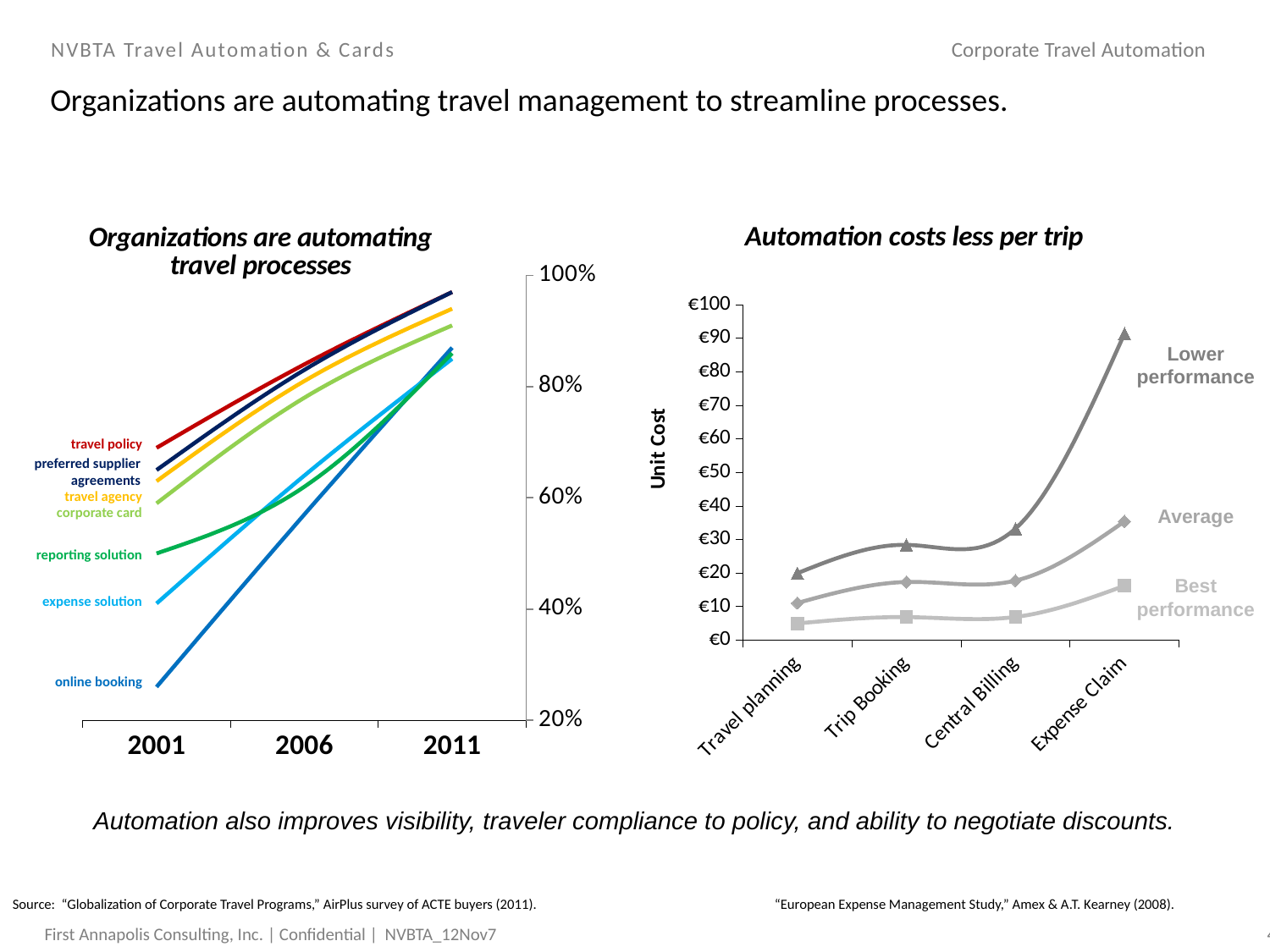

Corporate Travel Automation
# NVBTA Travel Automation & Cards
Organizations are automating travel management to streamline processes.

### Chart: Automation costs less per trip

| Category | Lower performance | Average | Best performance |
|---|---|---|---|
| Travel planning | 19.93 | 11.06 | 4.96 |
| Trip Booking | 28.38 | 17.31000000000003 | 6.85 |
| Central Billing | 33.2 | 17.720000000000002 | 6.8999999999999995 |
| Expense Claim | 91.33000000000001 | 35.36 | 16.18 |

### Chart: Organizations are automating
travel processes

| Category | Travel policy | Online booking | Corporate card | Travel agency | Expense solution | Reporting solution | Preferred supplier agreements |
|---|---|---|---|---|---|---|---|
| 2001 | 0.6900000000000006 | 0.26 | 0.59 | 0.6300000000000135 | 0.4100000000000003 | 0.5 | 0.6500000000000147 |
| 2006 | 0.8400000000000006 | 0.57 | 0.78 | 0.8099999999999999 | 0.6400000000000144 | 0.6200000000000097 | 0.8300000000000006 |
| 2011 | 0.9700000000000006 | 0.8700000000000097 | 0.91 | 0.9400000000000006 | 0.8500000000000006 | 0.8600000000000007 | 0.9700000000000006 |
Lower
performance

Average

Best
performance
travel policy
preferred supplier
agreements
travel agency
corporate card
reporting solution
expense solution
online booking
Automation also improves visibility, traveler compliance to policy, and ability to negotiate discounts.
Source:  “Globalization of Corporate Travel Programs,” AirPlus survey of ACTE buyers (2011).		“European Expense Management Study,” Amex & A.T. Kearney (2008).
NVBTA_12Nov7